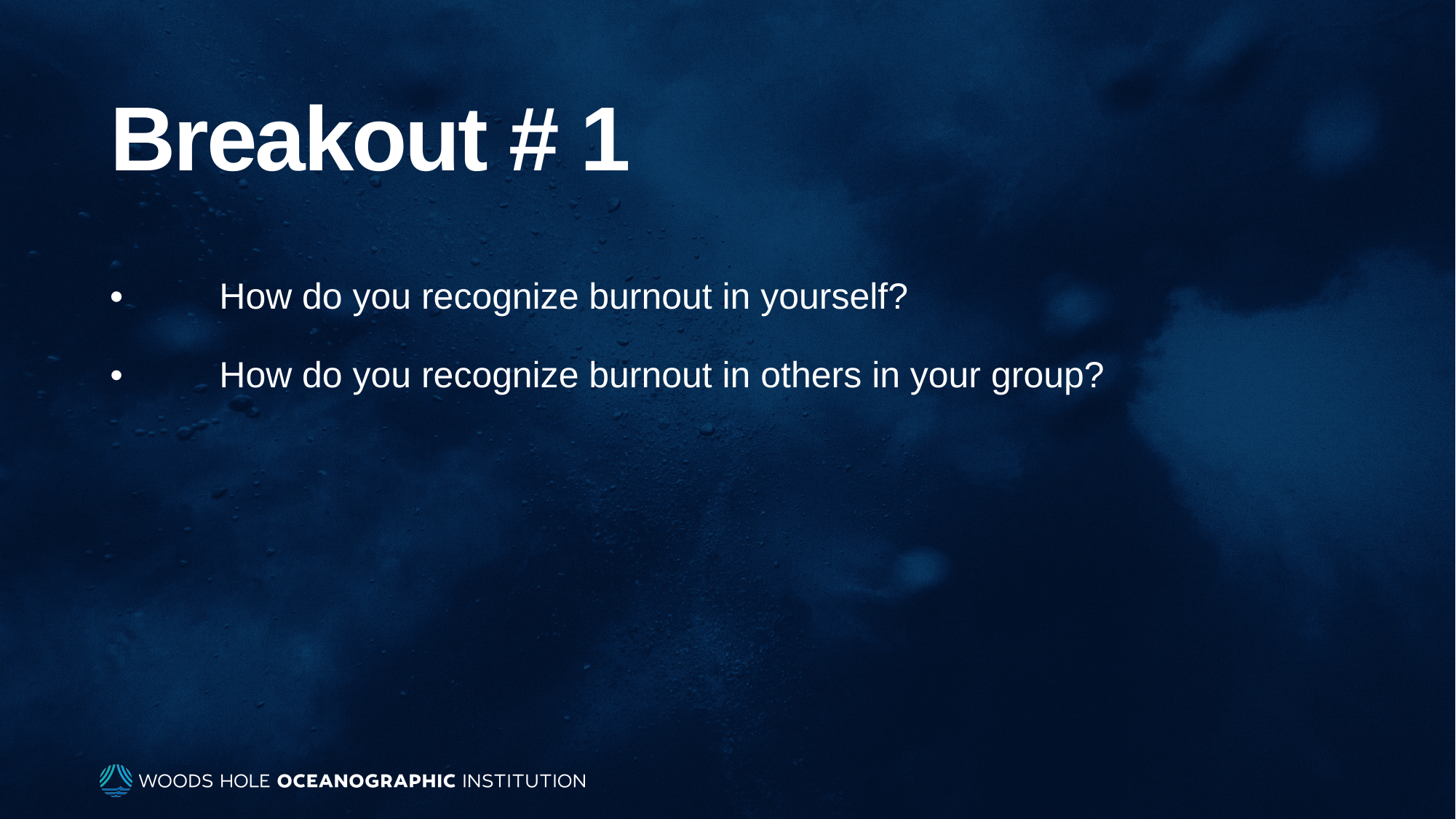

# Breakout # 1
•	How do you recognize burnout in yourself?

•	How do you recognize burnout in others in your group?